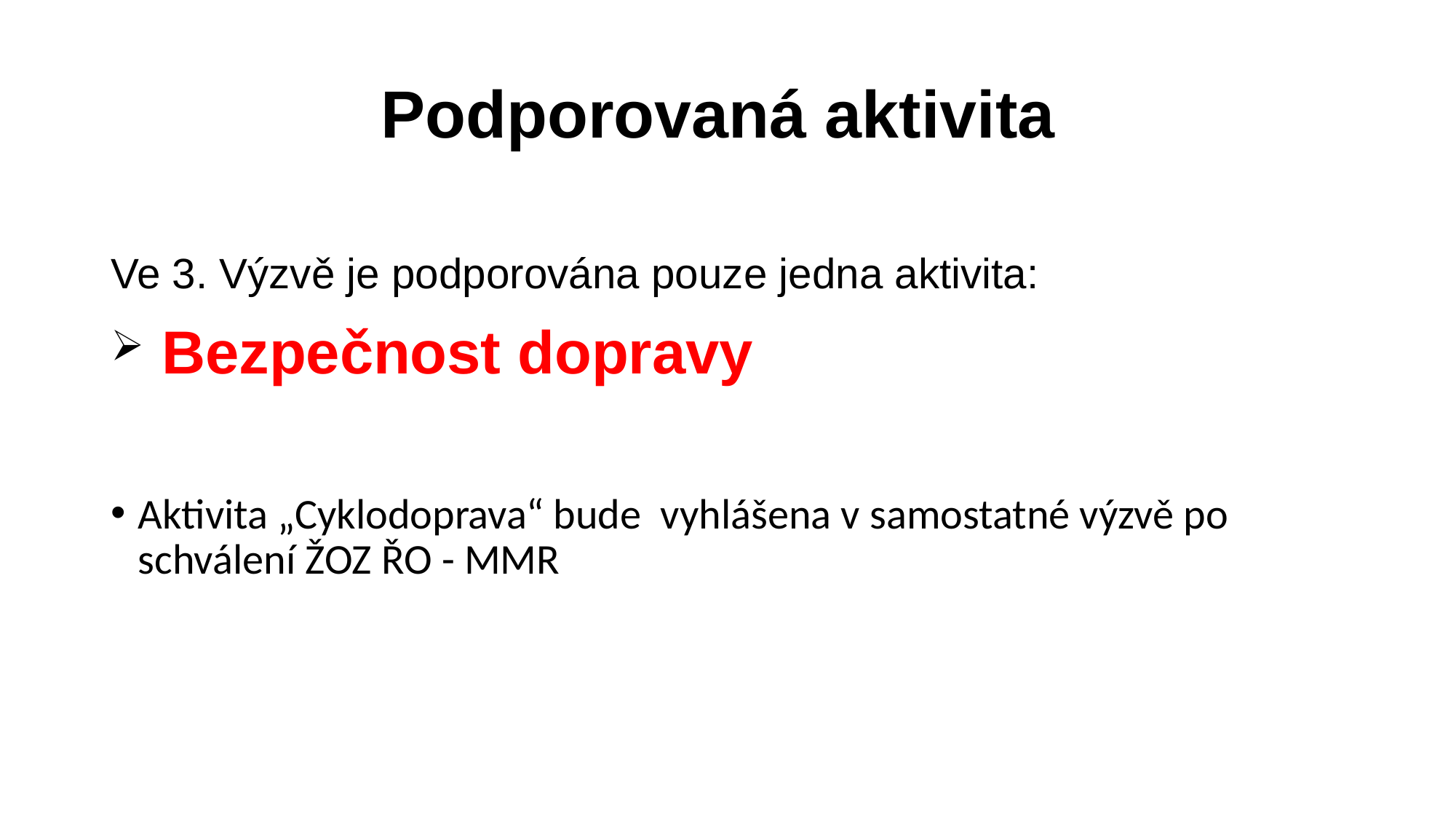

# Podporovaná aktivita
Ve 3. Výzvě je podporována pouze jedna aktivita:
 Bezpečnost dopravy

Aktivita „Cyklodoprava“ bude  vyhlášena v samostatné výzvě po schválení ŽOZ ŘO - MMR